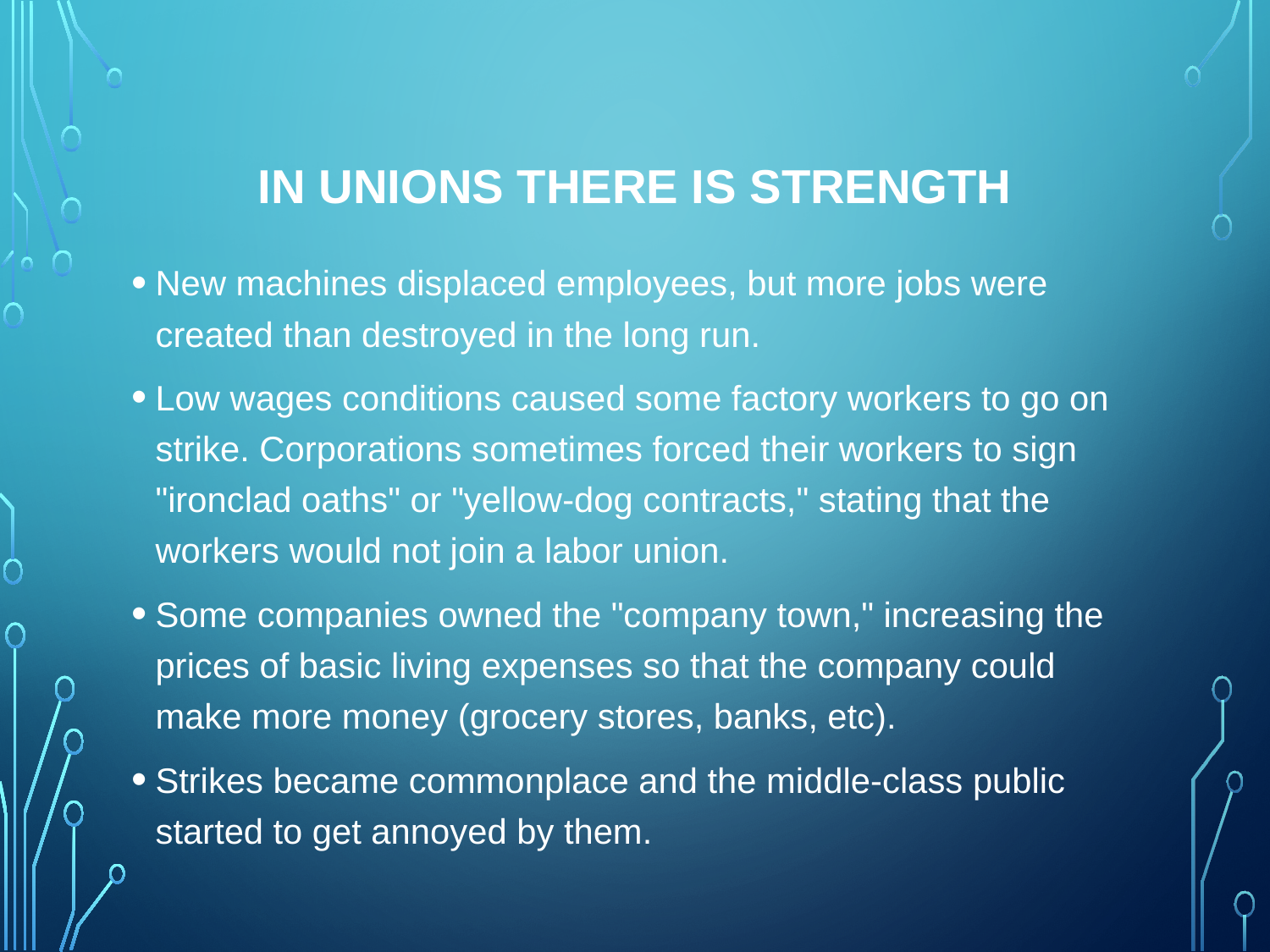

# In Unions There Is Strength
New machines displaced employees, but more jobs were created than destroyed in the long run.
Low wages conditions caused some factory workers to go on strike. Corporations sometimes forced their workers to sign "ironclad oaths" or "yellow-dog contracts," stating that the workers would not join a labor union.
Some companies owned the "company town," increasing the prices of basic living expenses so that the company could make more money (grocery stores, banks, etc).
Strikes became commonplace and the middle-class public started to get annoyed by them.